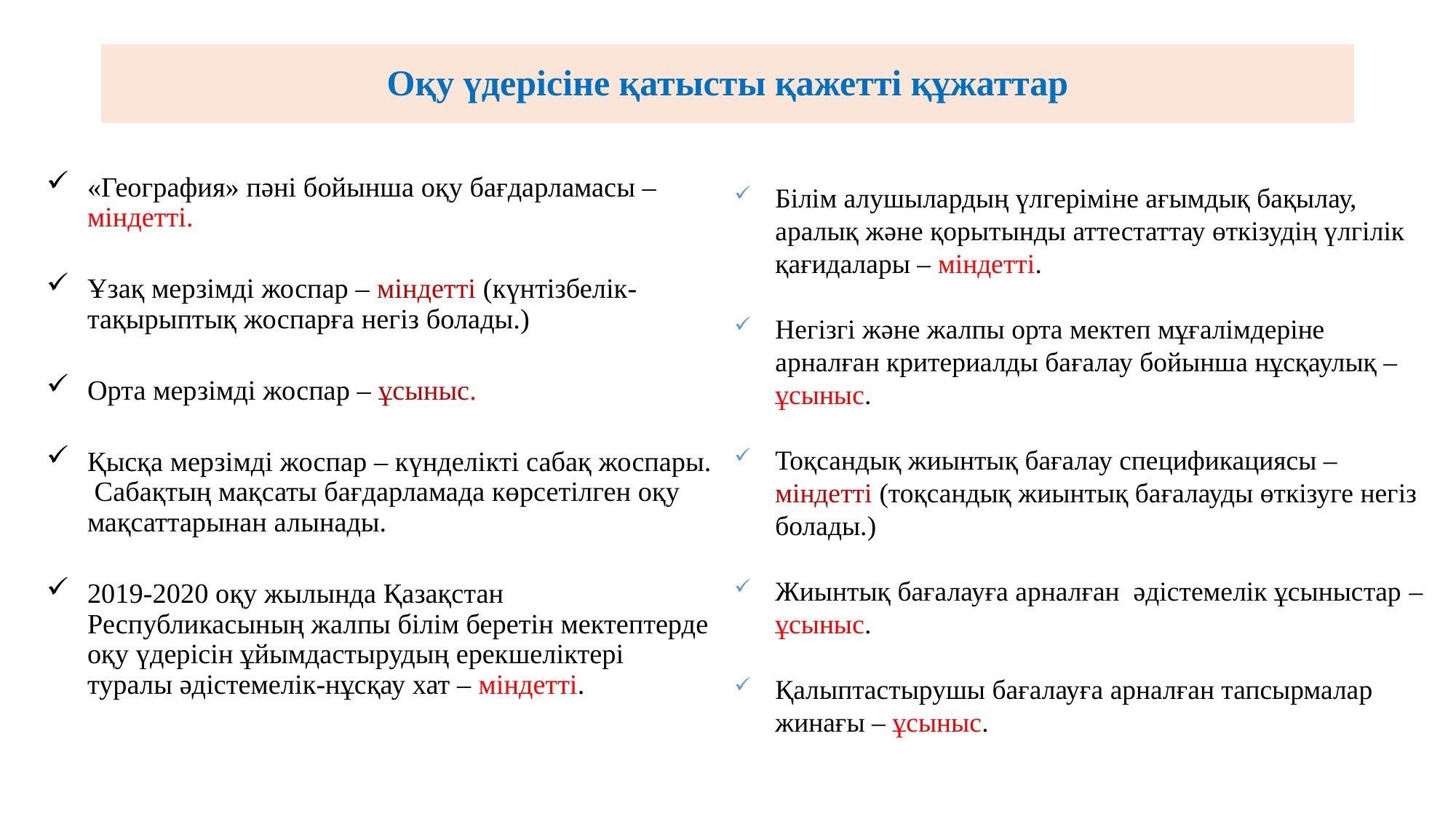

# Оқу үдерісіне қатысты қажетті құжаттар
«География» пәні бойынша оқу бағдарламасы – міндетті.

Ұзақ мерзімді жоспар – міндетті (күнтізбелік-тақырыптық жоспарға негіз болады.)

Орта мерзімді жоспар – ұсыныс.

Қысқа мерзімді жоспар – күнделікті сабақ жоспары.  Сабақтың мақсаты бағдарламада көрсетілген оқу мақсаттарынан алынады.

2019-2020 оқу жылында Қазақстан Республикасының жалпы білім беретін мектептерде оқу үдерісін ұйымдастырудың ерекшеліктері туралы әдістемелік-нұсқау хат – міндетті.

Білім алушылардың үлгеріміне ағымдық бақылау, аралық және қорытынды аттестаттау өткізудің үлгілік қағидалары – міндетті.

Негізгі және жалпы орта мектеп мұғалімдеріне арналған критериалды бағалау бойынша нұсқаулық – ұсыныс.

Тоқсандық жиынтық бағалау спецификациясы – міндетті (тоқсандық жиынтық бағалауды өткізуге негіз болады.)

Жиынтық бағалауға арналған  әдістемелік ұсыныстар – ұсыныс.

Қалыптастырушы бағалауға арналған тапсырмалар жинағы – ұсыныс.